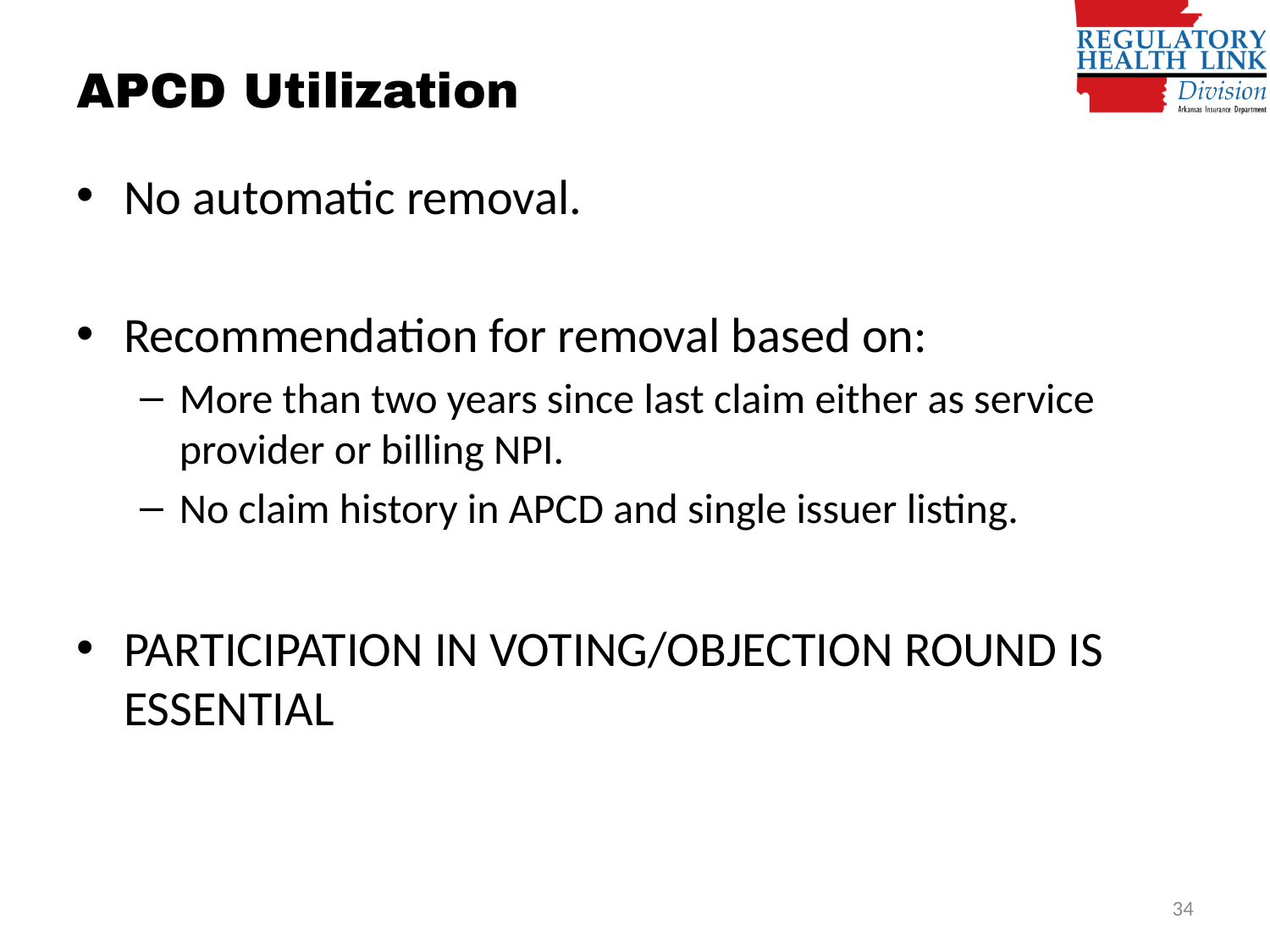

# APCD Utilization
No automatic removal.

Recommendation for removal based on:
More than two years since last claim either as service provider or billing NPI.
No claim history in APCD and single issuer listing.

PARTICIPATION IN VOTING/OBJECTION ROUND IS ESSENTIAL

34